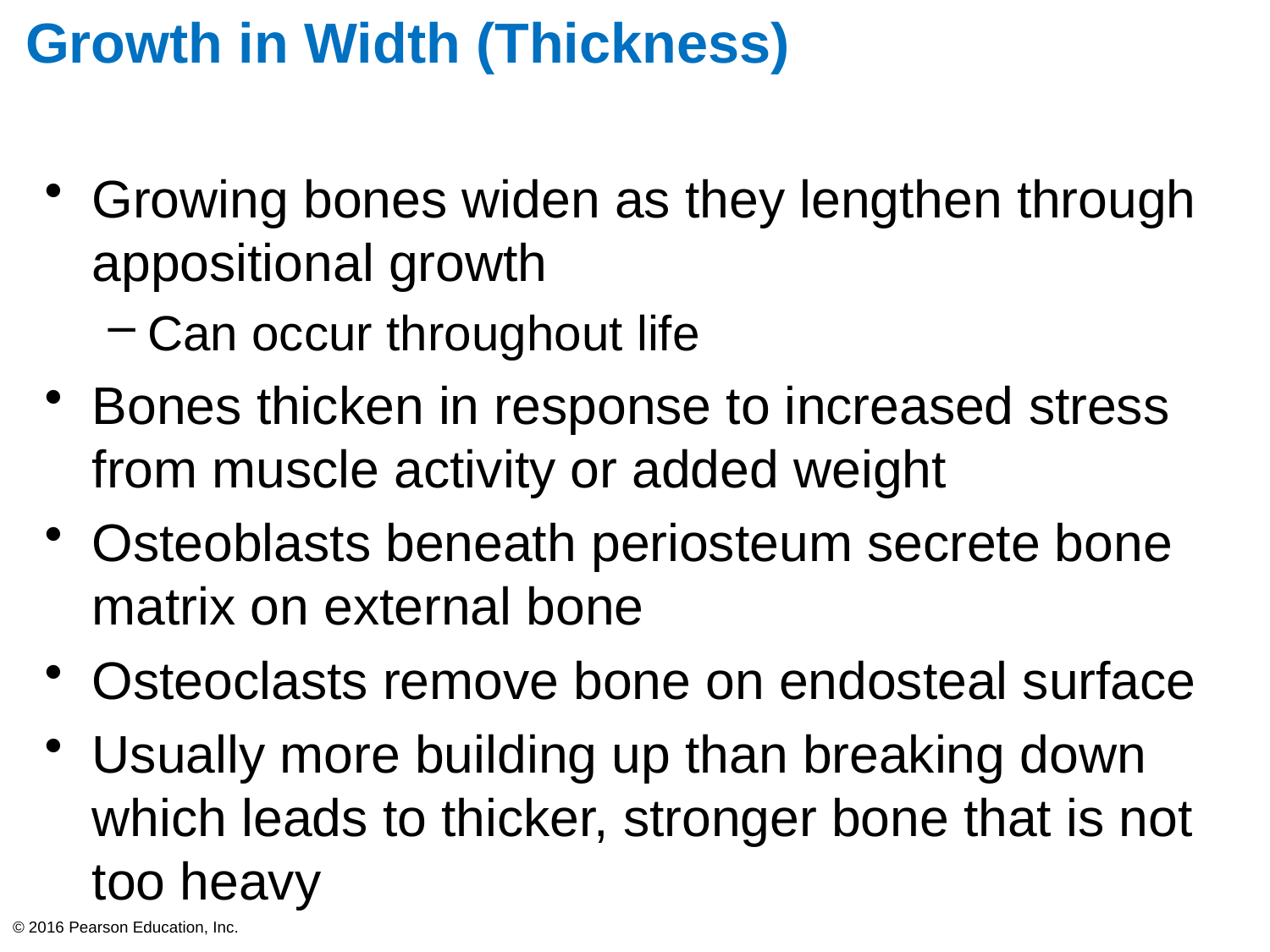

# Growth in Width (Thickness)
Growing bones widen as they lengthen through appositional growth
Can occur throughout life
Bones thicken in response to increased stress from muscle activity or added weight
Osteoblasts beneath periosteum secrete bone matrix on external bone
Osteoclasts remove bone on endosteal surface
Usually more building up than breaking down which leads to thicker, stronger bone that is not too heavy
© 2016 Pearson Education, Inc.